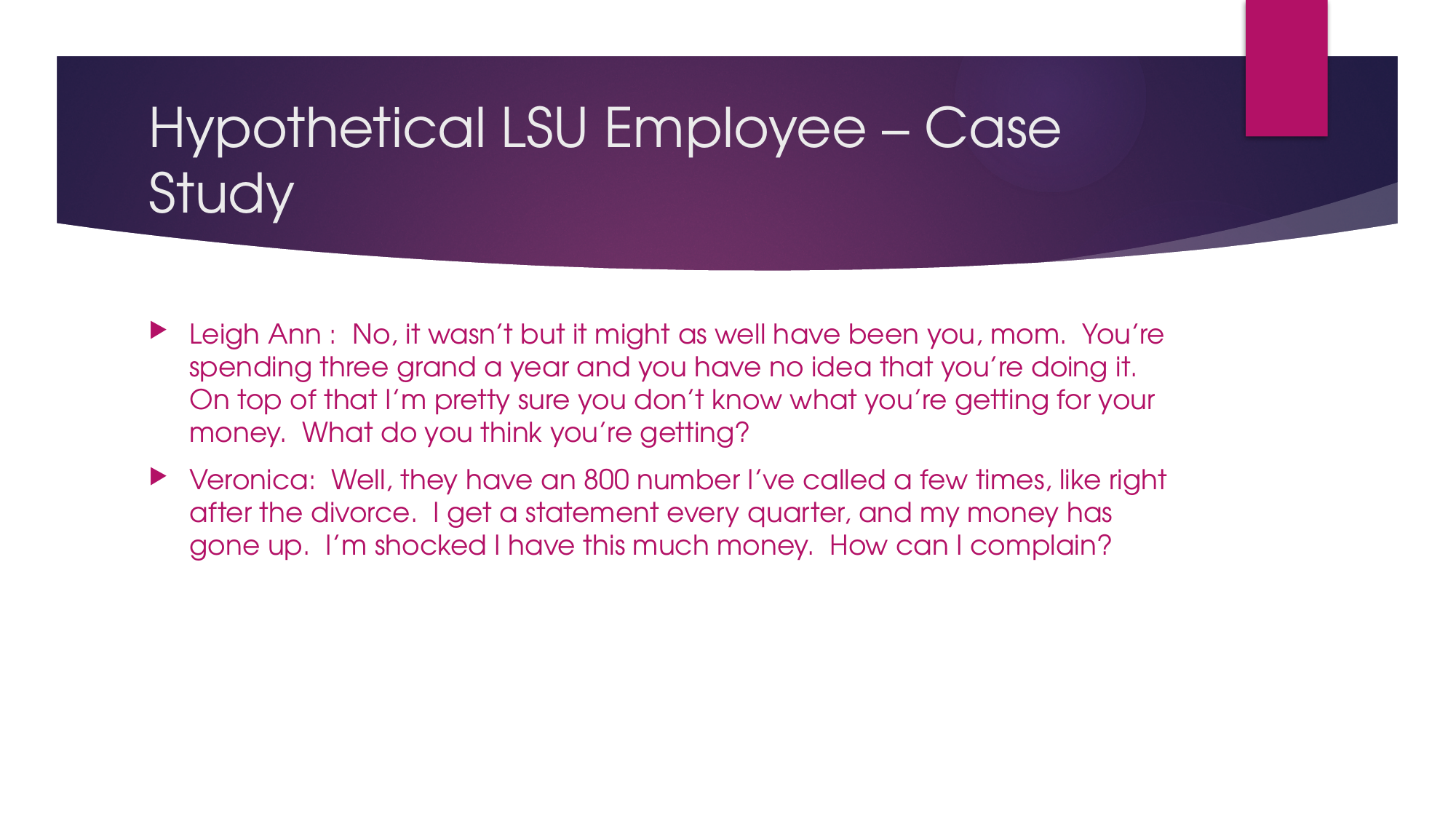

# Hypothetical LSU Employee – Case Study
Leigh Ann :  No, it wasn’t but it might as well have been you, mom.  You’re spending three grand a year and you have no idea that you’re doing it.  On top of that I’m pretty sure you don’t know what you’re getting for your money.  What do you think you’re getting?
Veronica:  Well, they have an 800 number I’ve called a few times, like right after the divorce.  I get a statement every quarter, and my money has gone up.  I’m shocked I have this much money.  How can I complain?